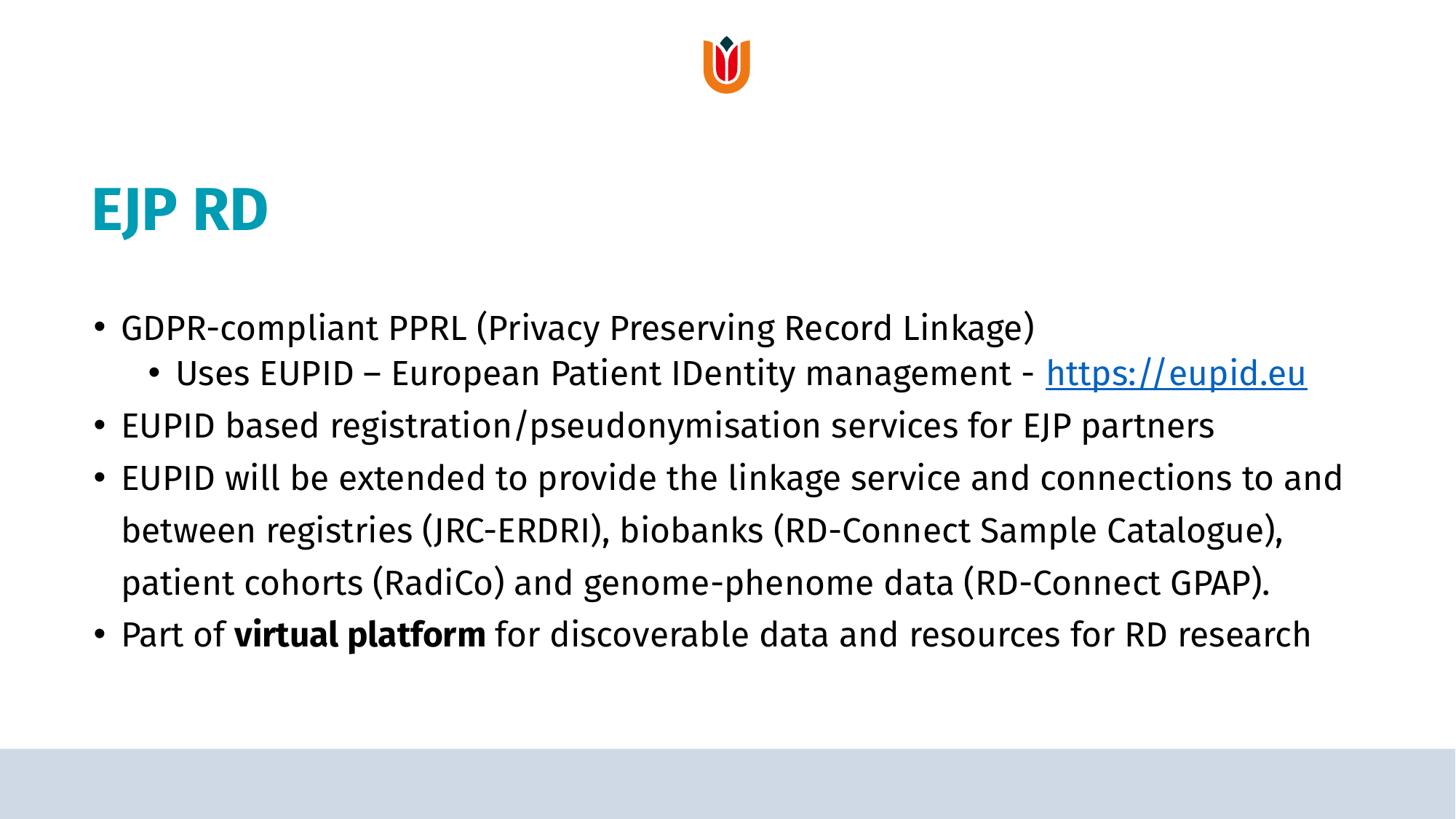

# EJP RD
GDPR-compliant PPRL (Privacy Preserving Record Linkage)
Uses EUPID – European Patient IDentity management - https://eupid.eu
EUPID based registration/pseudonymisation services for EJP partners
EUPID will be extended to provide the linkage service and connections to and between registries (JRC-ERDRI), biobanks (RD-Connect Sample Catalogue), patient cohorts (RadiCo) and genome-phenome data (RD-Connect GPAP).
Part of virtual platform for discoverable data and resources for RD research